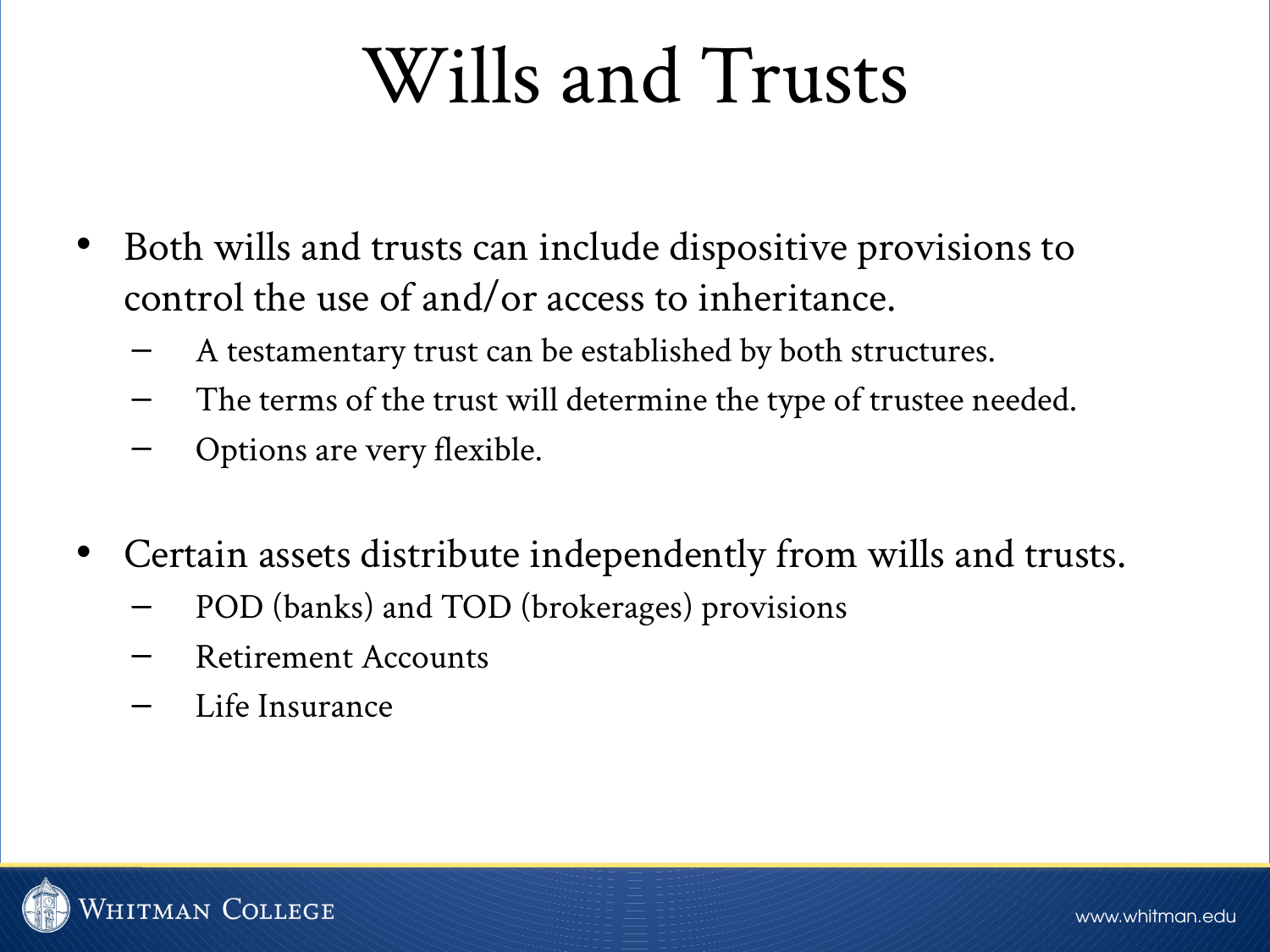

Wills and Trusts
Both wills and trusts can include dispositive provisions to control the use of and/or access to inheritance.
A testamentary trust can be established by both structures.
The terms of the trust will determine the type of trustee needed.
Options are very flexible.

Certain assets distribute independently from wills and trusts.
POD (banks) and TOD (brokerages) provisions
Retirement Accounts
Life Insurance